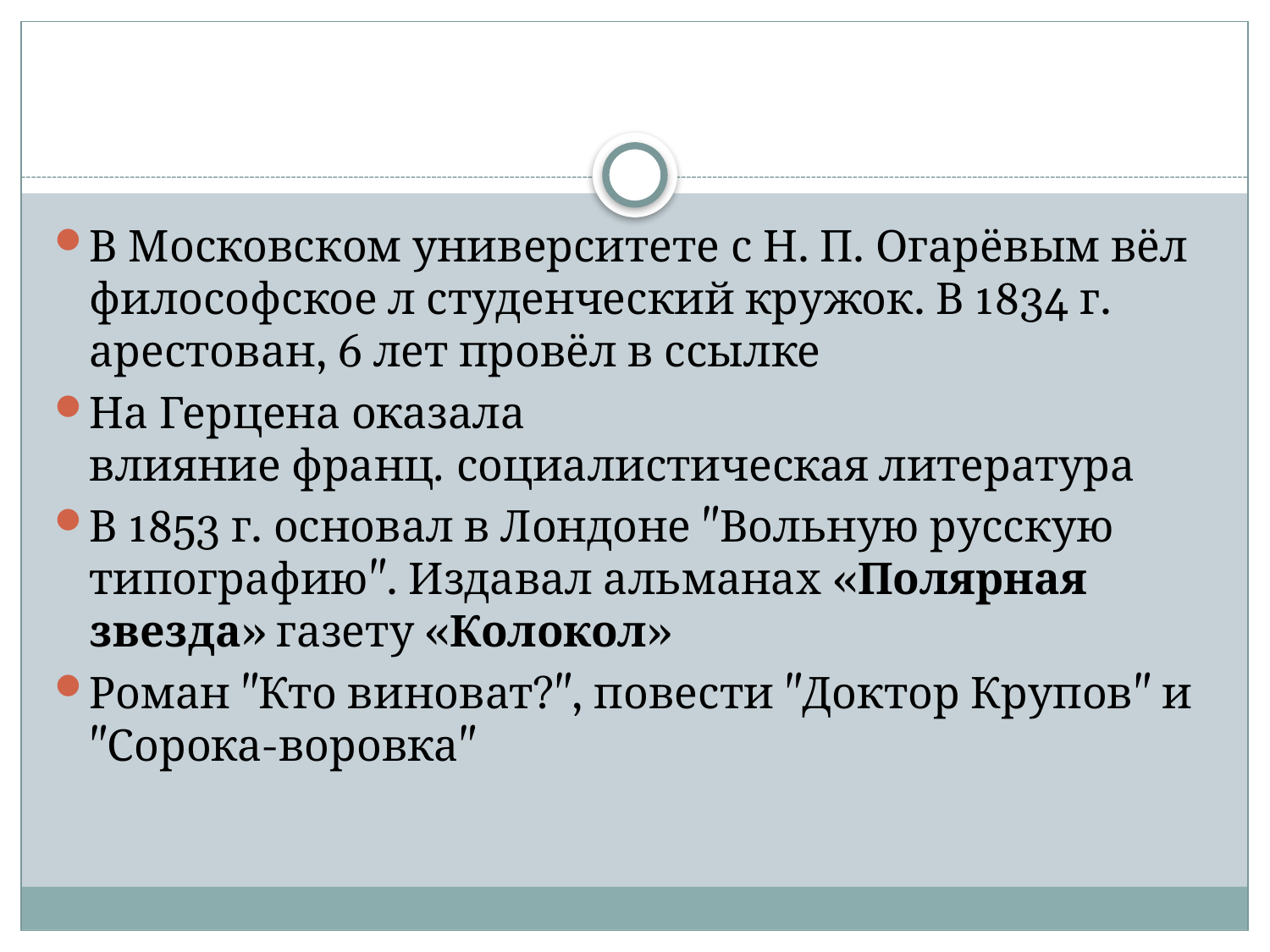

#
В Московском университете с Н. П. Огарёвым вёл философское л студенческий кружок. В 1834 г. арестован, 6 лет провёл в ссылке
На Герцена оказала влияние франц. социалистическая литература
В 1853 г. основал в Лондоне "Вольную русскую типографию". Издавал альманах «Полярная звезда» газету «Колокол»
Роман "Кто виноват?", повести "Доктор Крупов" и "Сорока-воровка"